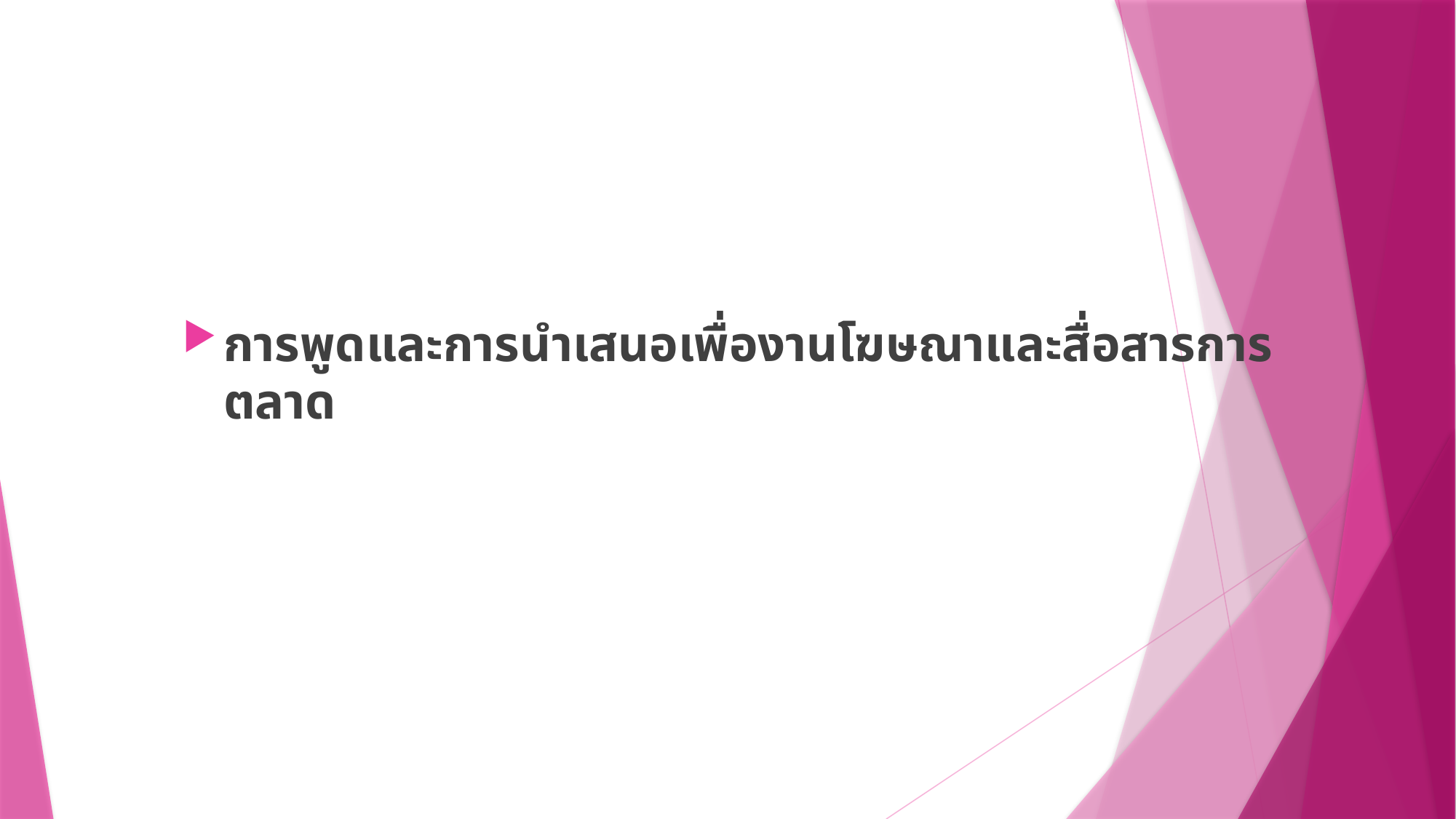

#
การพูดและการนำเสนอเพื่องานโฆษณาและสื่อสารการตลาด